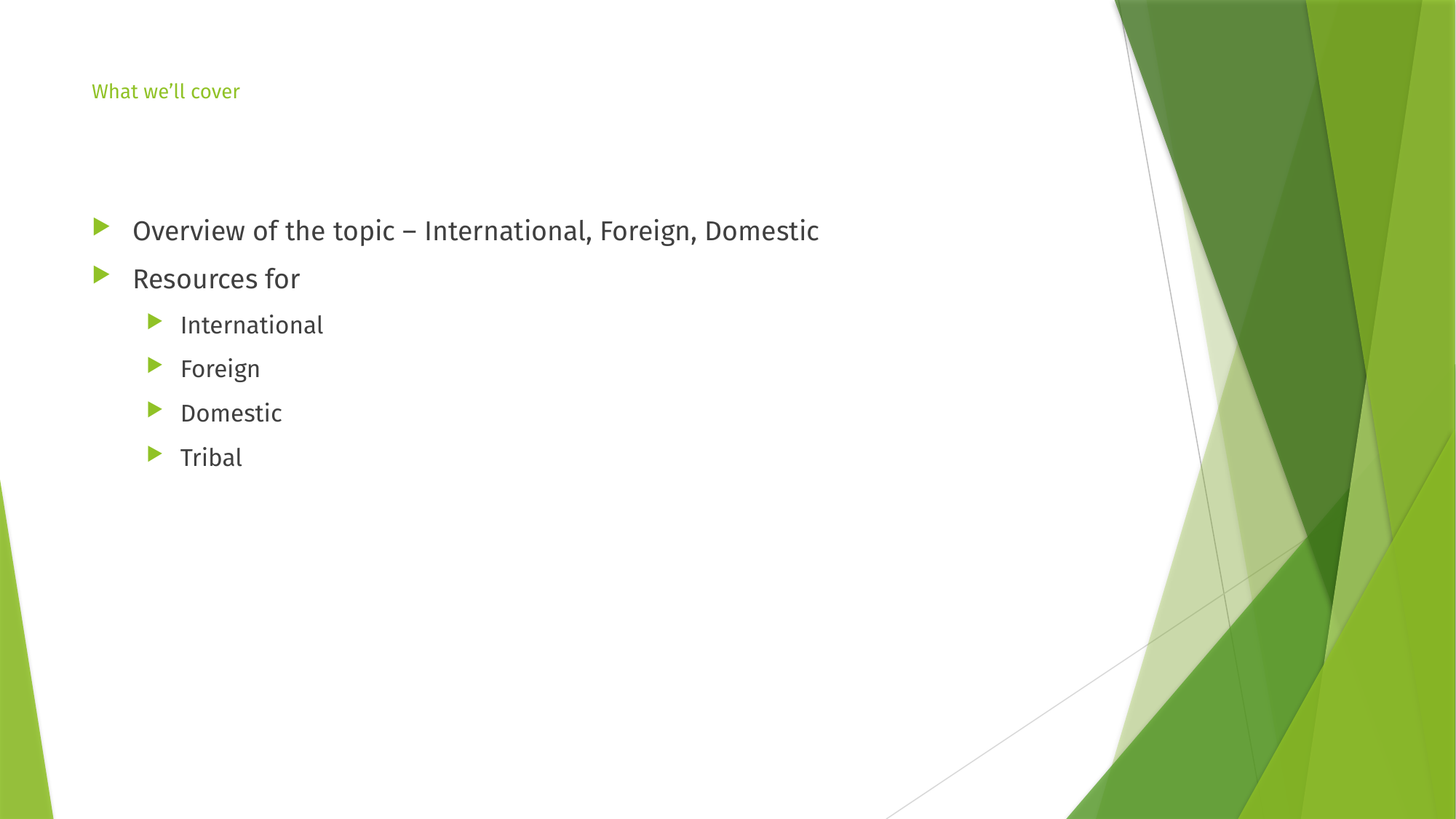

# What we’ll cover

Overview of the topic – International, Foreign, Domestic
Resources for
International
Foreign
Domestic
Tribal